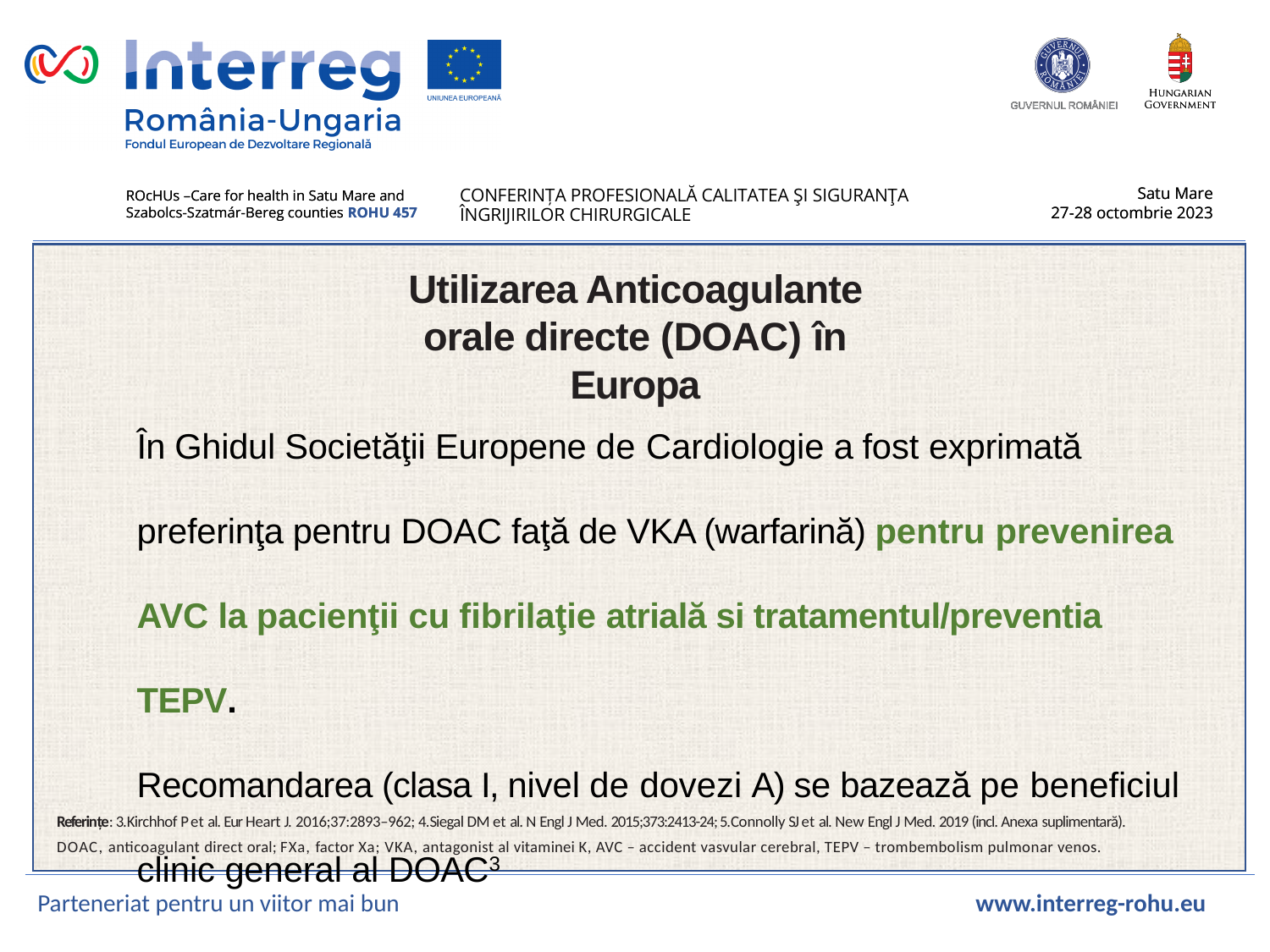

Utilizarea Anticoagulante orale directe (DOAC) în Europa
În Ghidul Societăţii Europene de Cardiologie a fost exprimată  preferinţa pentru DOAC faţă de VKA (warfarină) pentru prevenirea AVC la pacienţii cu fibrilaţie atrială si tratamentul/preventia TEPV.
Recomandarea (clasa I, nivel de dovezi A) se bazează pe beneficiul clinic general al DOAC3
Referințe: 3.Kirchhof P et al. Eur Heart J. 2016;37:2893–962; 4.Siegal DM et al. N Engl J Med. 2015;373:2413-24; 5.Connolly SJ et al. New Engl J Med. 2019 (incl. Anexa suplimentară).
DOAC, anticoagulant direct oral; FXa, factor Xa; VKA, antagonist al vitaminei K, AVC – accident vasvular cerebral, TEPV – trombembolism pulmonar venos.
Parteneriat pentru un viitor mai bun                                                                                www.interreg-rohu.eu